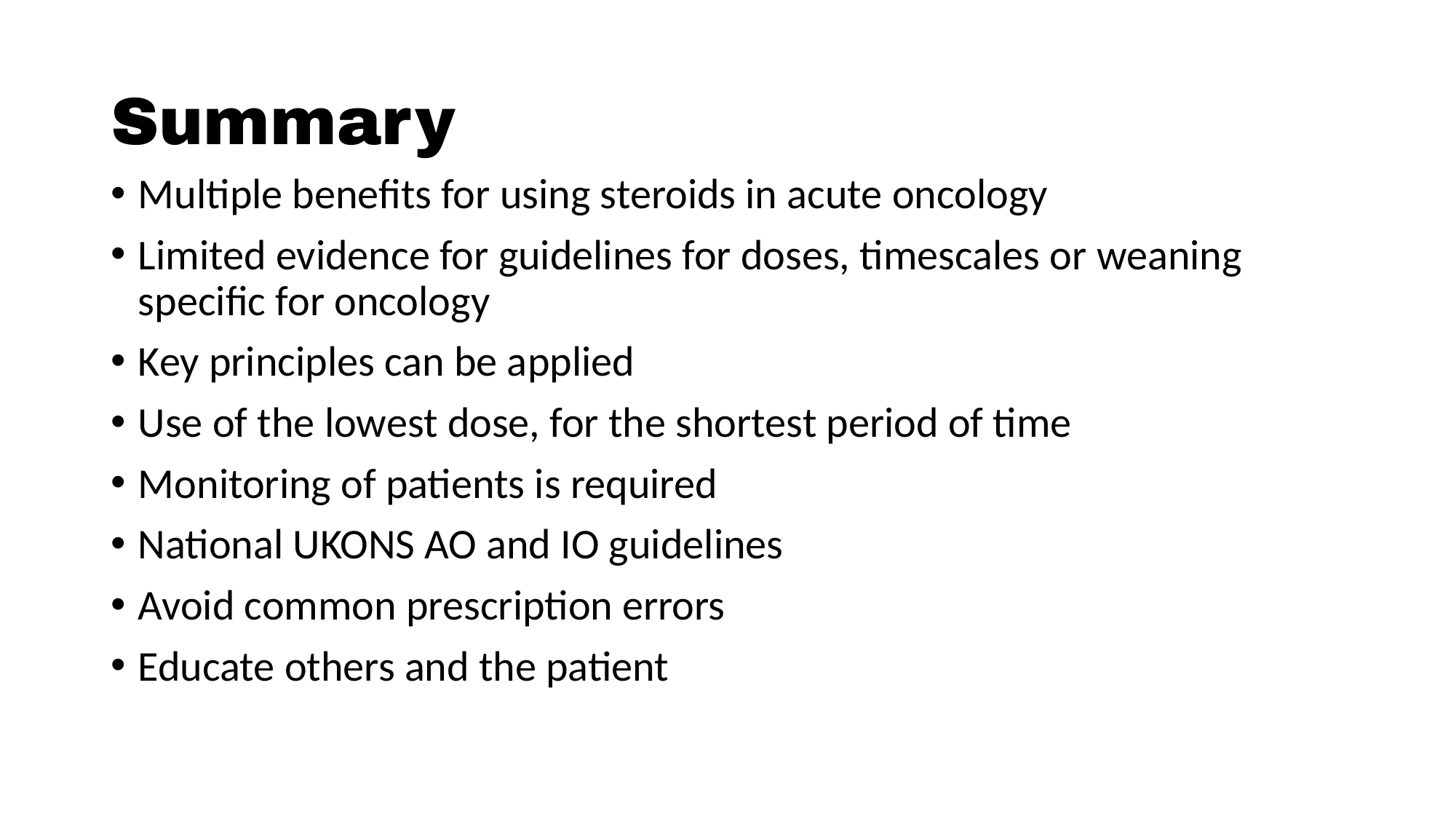

# Summary
Multiple benefits for using steroids in acute oncology
Limited evidence for guidelines for doses, timescales or weaning specific for oncology
Key principles can be applied
Use of the lowest dose, for the shortest period of time
Monitoring of patients is required
National UKONS AO and IO guidelines
Avoid common prescription errors
Educate others and the patient